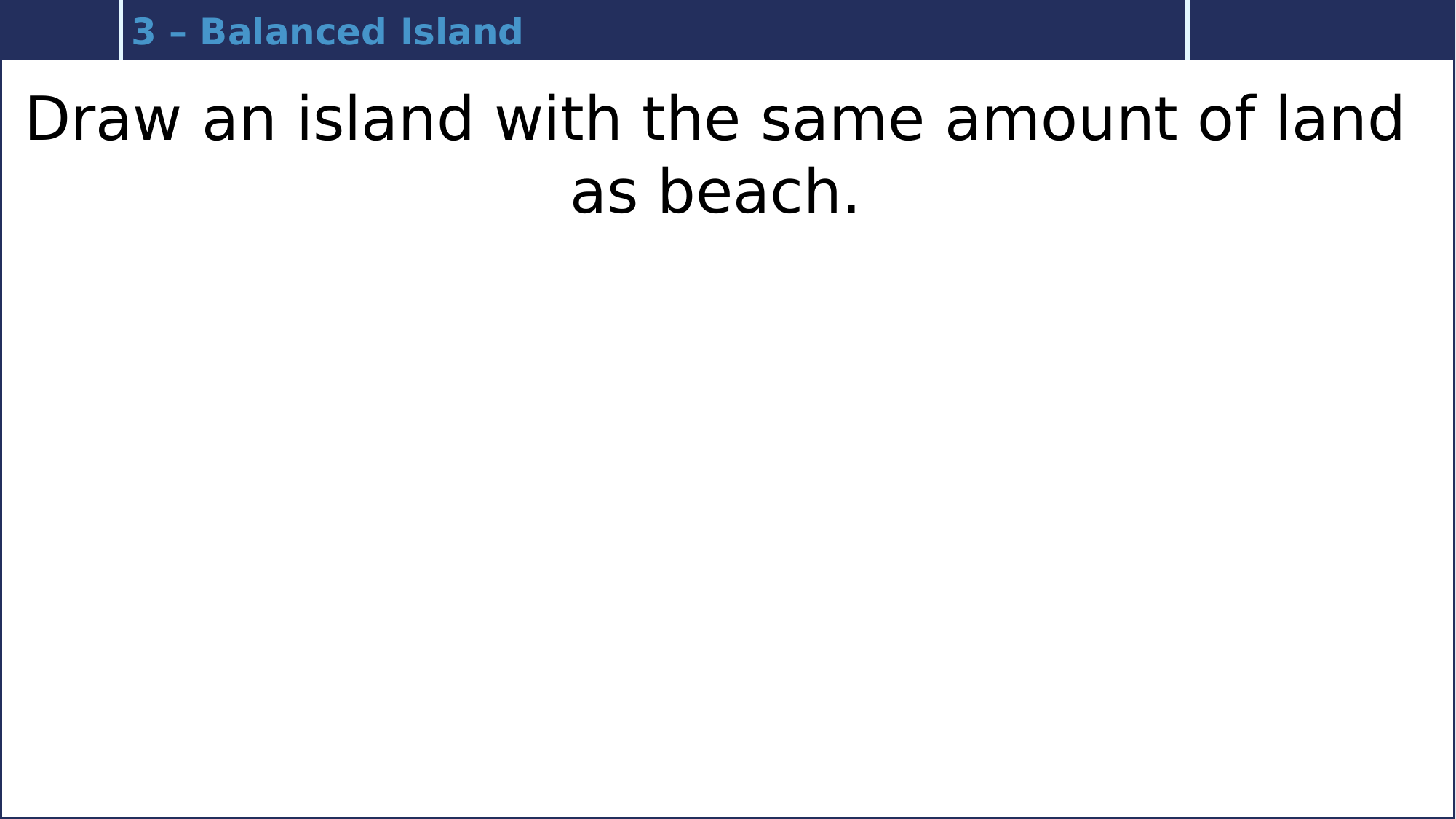

3 – Balanced Island
Draw an island with the same amount of land as beach.